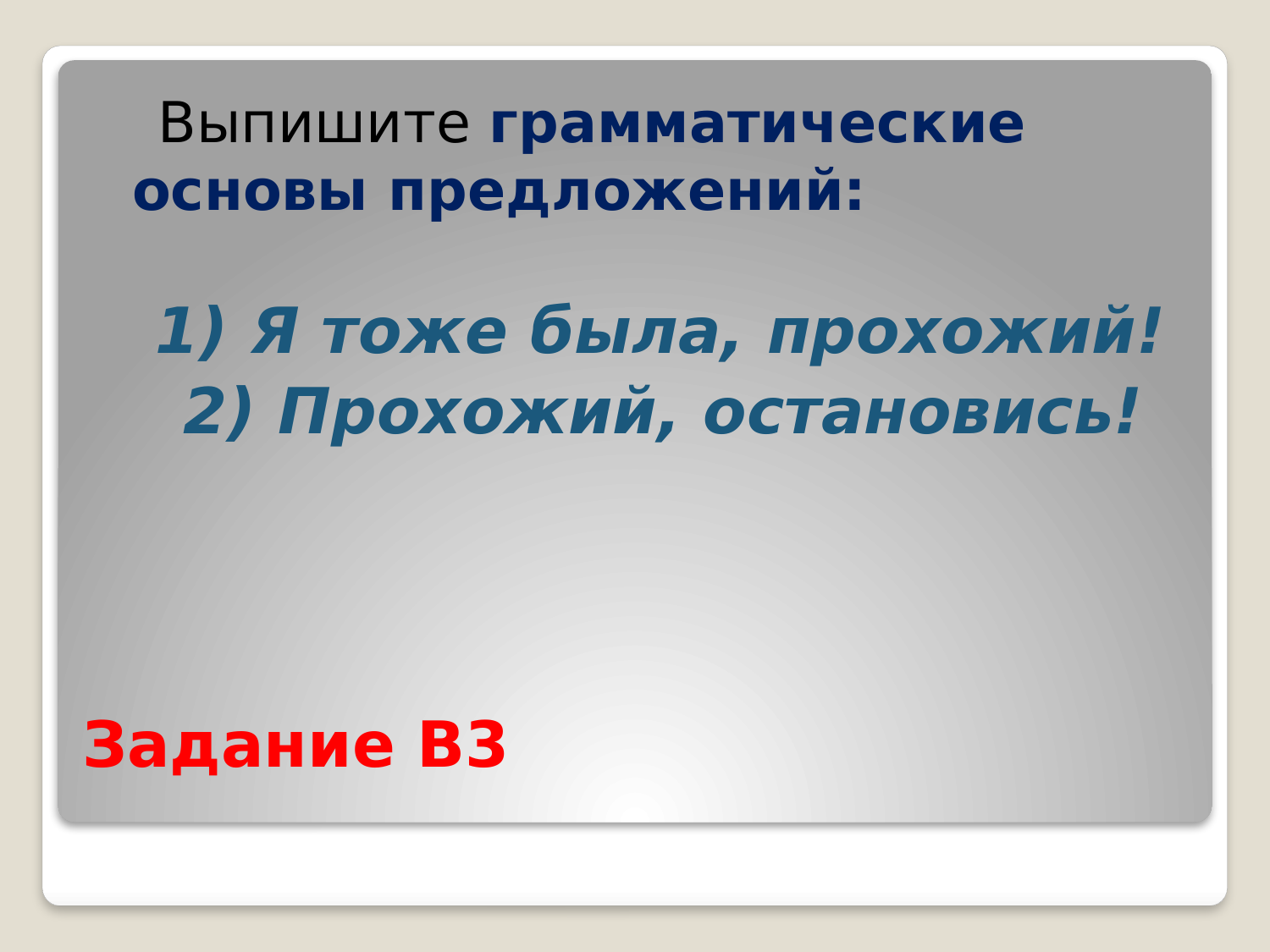

Выпишите грамматические основы предложений:

   1) Я тоже была, прохожий!
    2) Прохожий, остановись!
# Задание В3